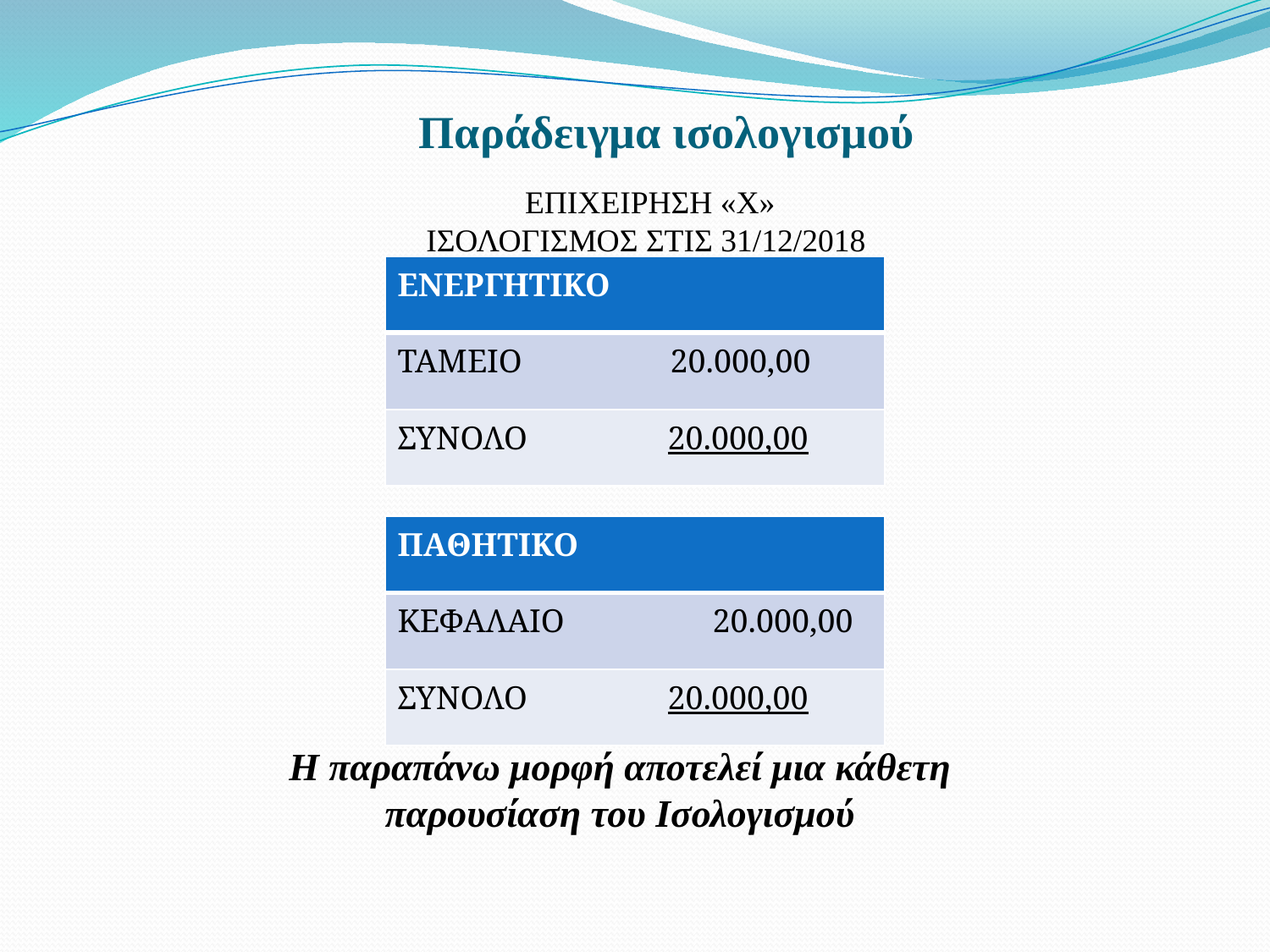

# Παράδειγμα ισολογισμού
ΕΠΙΧΕΙΡΗΣΗ «Χ»
ΙΣΟΛΟΓΙΣΜΟΣ ΣΤΙΣ 31/12/2018
| ΕΝΕΡΓΗΤΙΚΟ |
| --- |
| ΤΑΜΕΙΟ 20.000,00 |
| ΣΥΝΟΛΟ 20.000,00 |
| ΠΑΘΗΤΙΚΟ |
| --- |
| ΚΕΦΑΛΑΙΟ 20.000,00 |
| ΣΥΝΟΛΟ 20.000,00 |
Η παραπάνω μορφή αποτελεί μια κάθετη παρουσίαση του Ισολογισμού